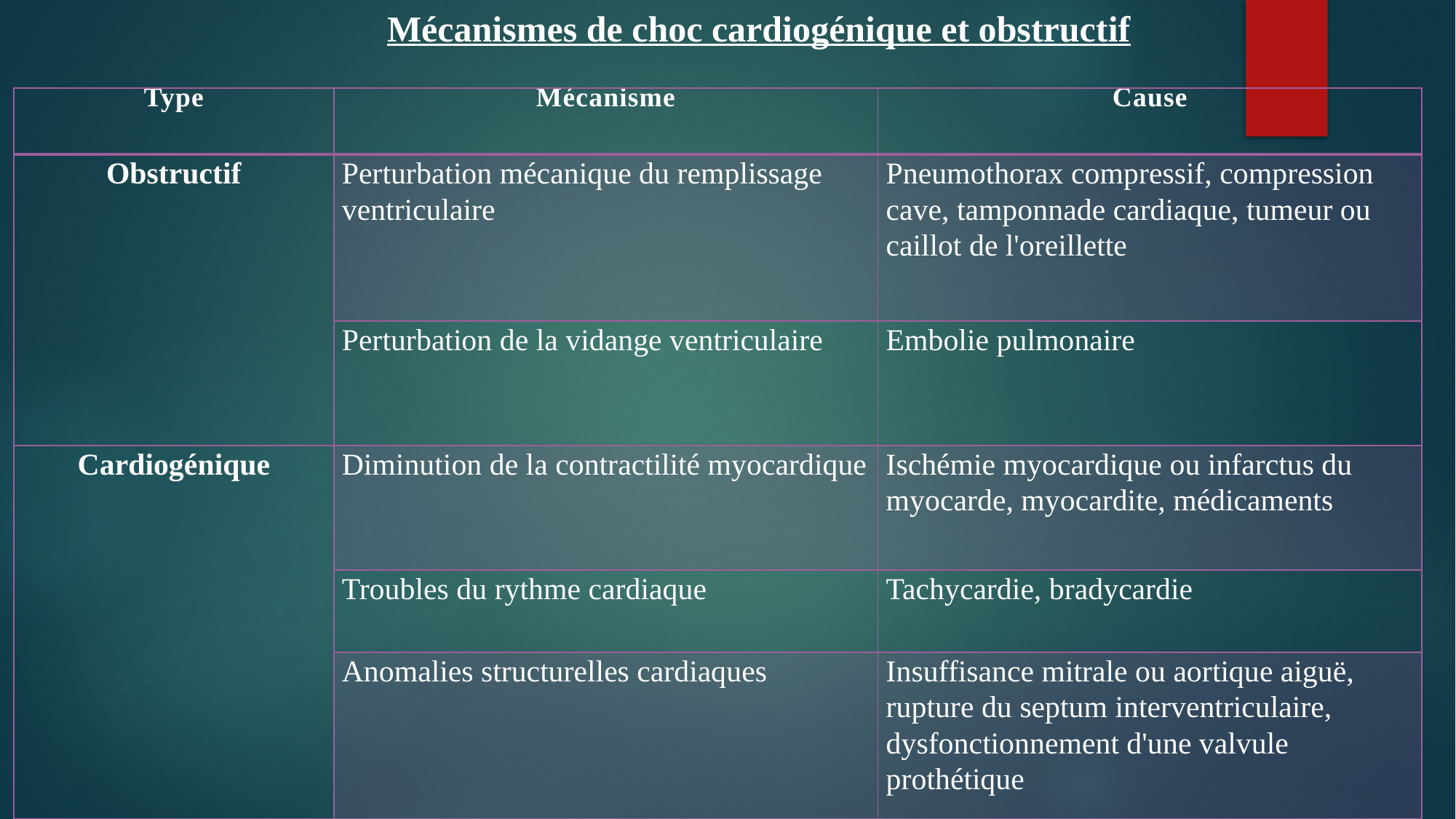

Mécanismes de choc cardiogénique et obstructif

| Type | Mécanisme | Cause |
| --- | --- | --- |
| Obstructif | Perturbation mécanique du remplissage ventriculaire | Pneumothorax compressif, compression cave, tamponnade cardiaque, tumeur ou caillot de l'oreillette |
|  | Perturbation de la vidange ventriculaire | Embolie pulmonaire |
| Cardiogénique | Diminution de la contractilité myocardique | Ischémie myocardique ou infarctus du myocarde, myocardite, médicaments |
|  | Troubles du rythme cardiaque | Tachycardie, bradycardie |
|  | Anomalies structurelles cardiaques | Insuffisance mitrale ou aortique aiguë, rupture du septum interventriculaire, dysfonctionnement d'une valvule prothétique |